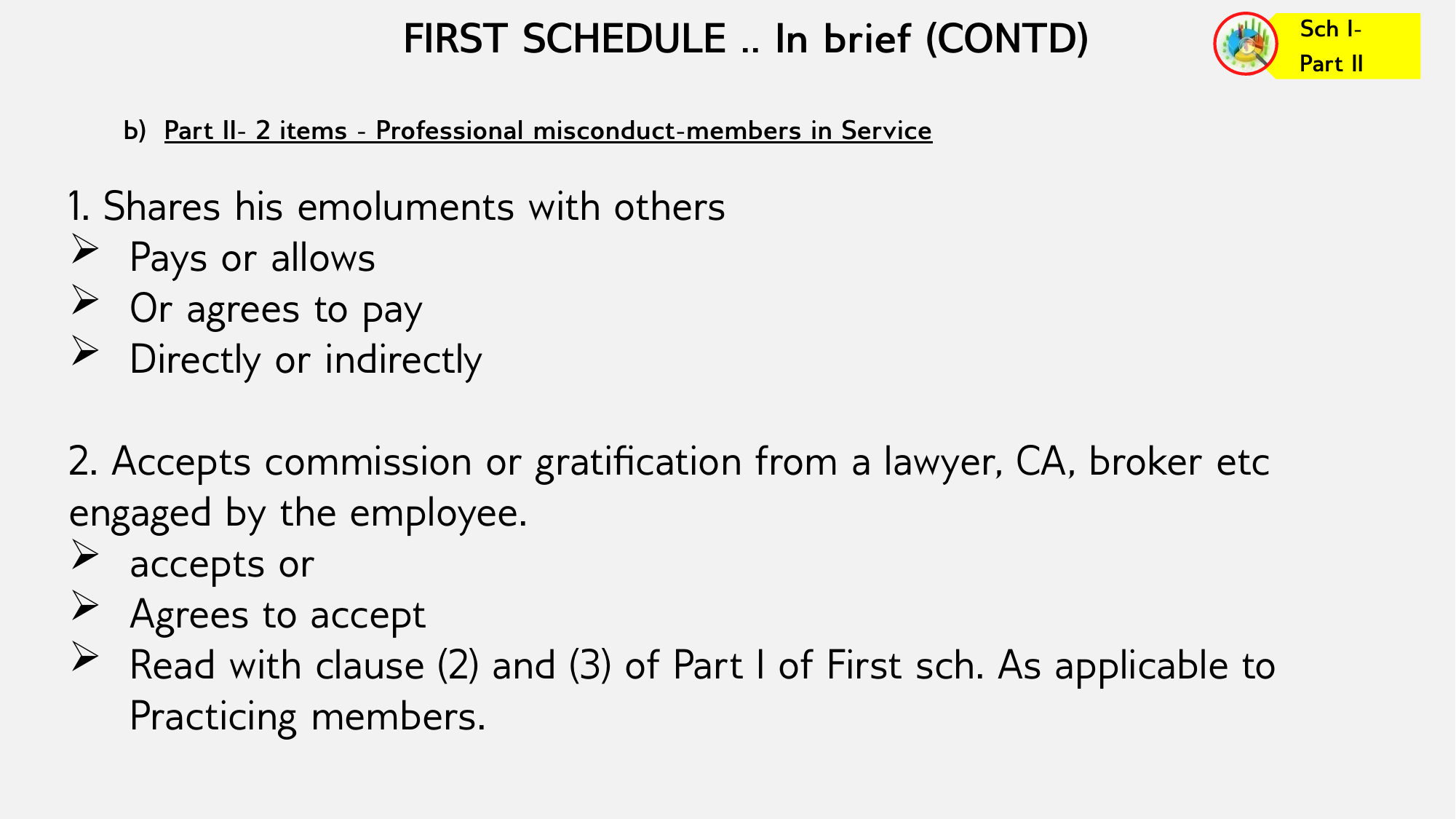

Sch I-
Part II
FIRST SCHEDULE .. In brief (CONTD)

Part II- 2 items - Professional misconduct-members in Service

1. Shares his emoluments with others
Pays or allows
Or agrees to pay
Directly or indirectly

2. Accepts commission or gratification from a lawyer, CA, broker etc engaged by the employee.
accepts or
Agrees to accept
Read with clause (2) and (3) of Part I of First sch. As applicable to Practicing members.